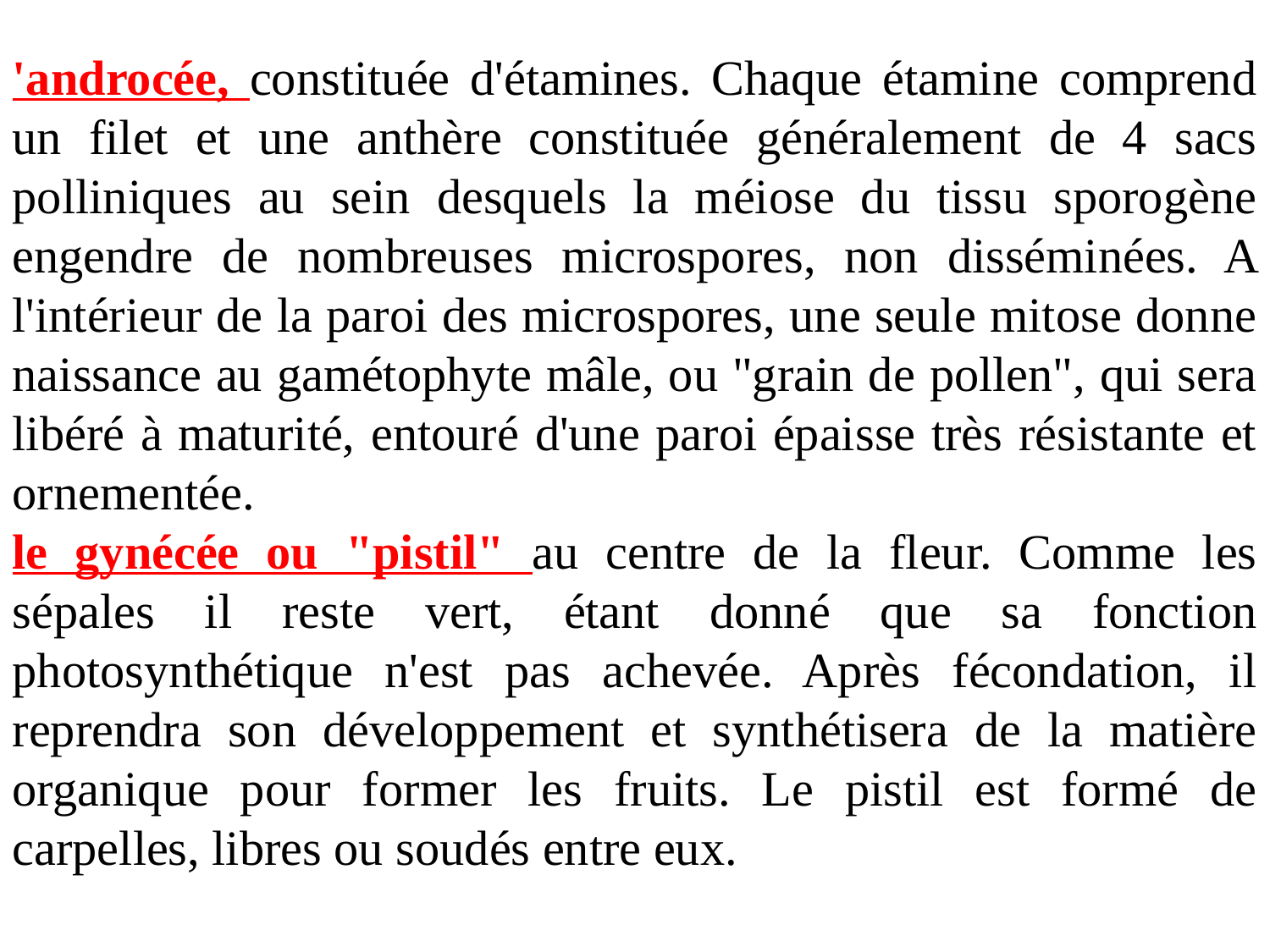

'androcée, constituée d'étamines. Chaque étamine comprend un filet et une anthère constituée généralement de 4 sacs polliniques au sein desquels la méiose du tissu sporogène engendre de nombreuses microspores, non disséminées. A l'intérieur de la paroi des microspores, une seule mitose donne naissance au gamétophyte mâle, ou "grain de pollen", qui sera libéré à maturité, entouré d'une paroi épaisse très résistante et ornementée.
le gynécée ou "pistil" au centre de la fleur. Comme les sépales il reste vert, étant donné que sa fonction photosynthétique n'est pas achevée. Après fécondation, il reprendra son développement et synthétisera de la matière organique pour former les fruits. Le pistil est formé de carpelles, libres ou soudés entre eux.